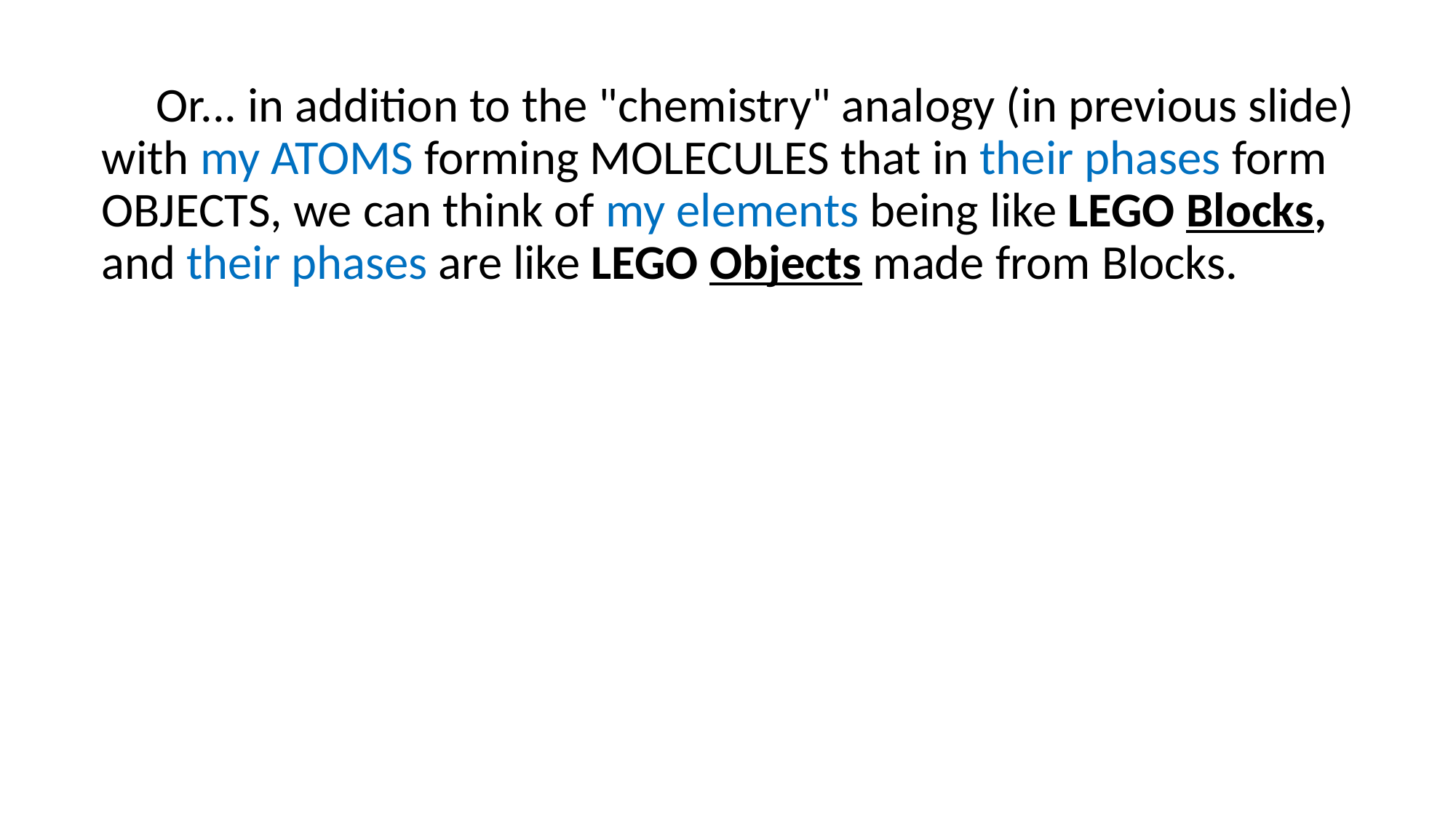

Or... in addition to the "chemistry" analogy (in previous slide) with my ATOMS forming MOLECULES that in their phases form OBJECTS, we can think of my elements being like LEGO Blocks, and their phases are like LEGO Objects made from Blocks.